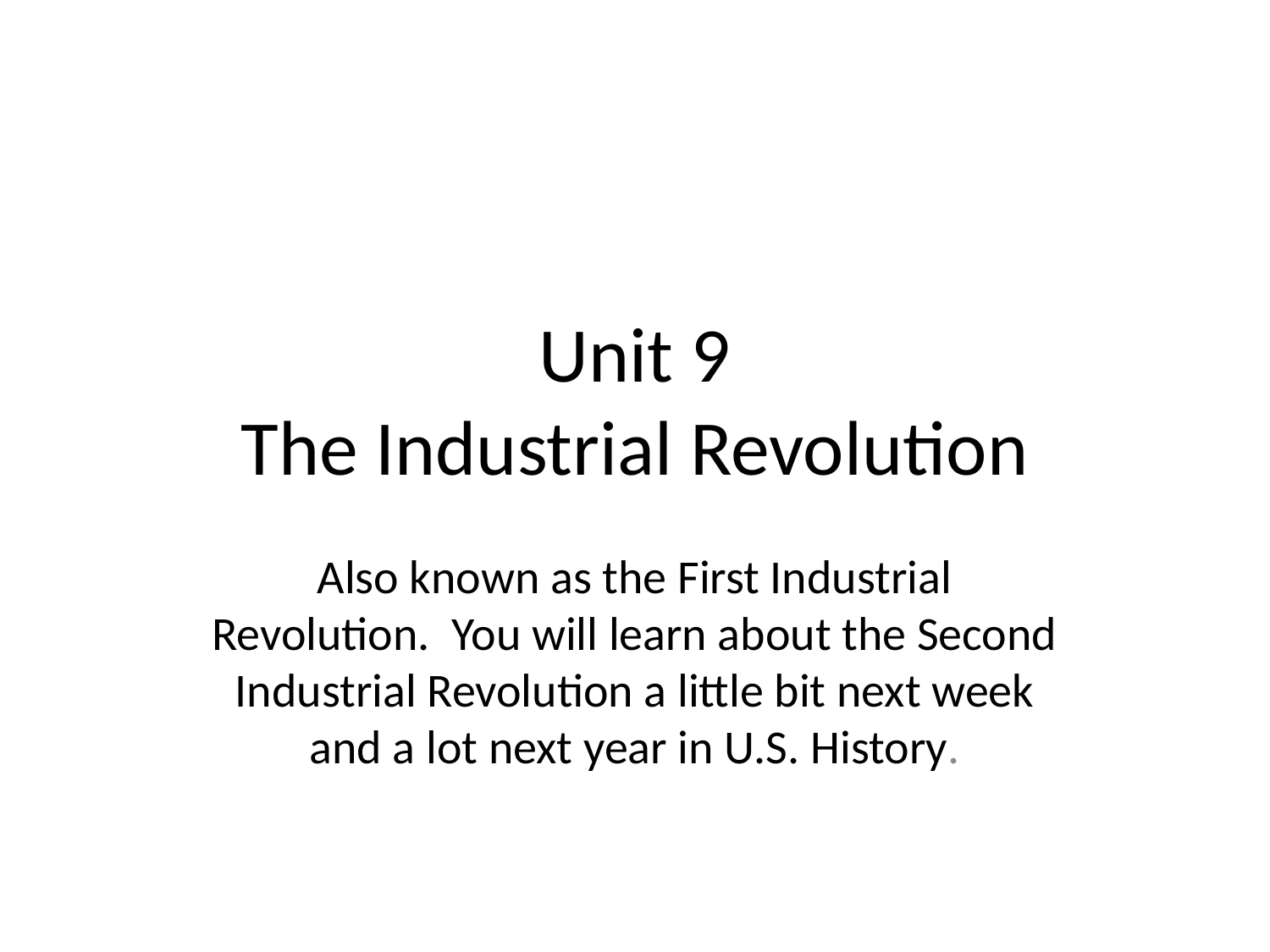

# Unit 9 The Industrial Revolution
Also known as the First Industrial Revolution.  You will learn about the Second Industrial Revolution a little bit next week and a lot next year in U.S. History.